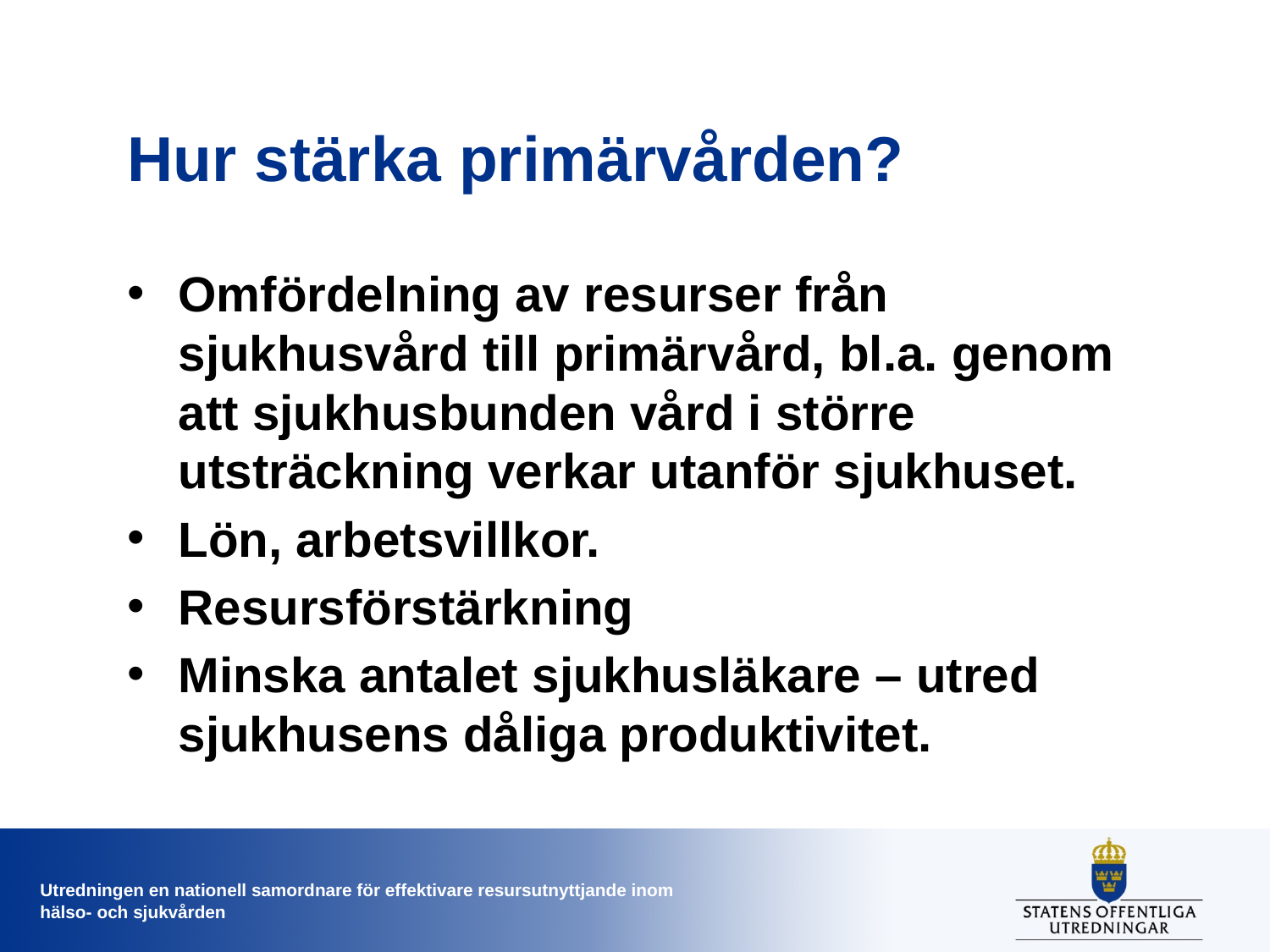

# Hur stärka primärvården?
Omfördelning av resurser från sjukhusvård till primärvård, bl.a. genom att sjukhusbunden vård i större utsträckning verkar utanför sjukhuset.
Lön, arbetsvillkor.
Resursförstärkning
Minska antalet sjukhusläkare – utred sjukhusens dåliga produktivitet.